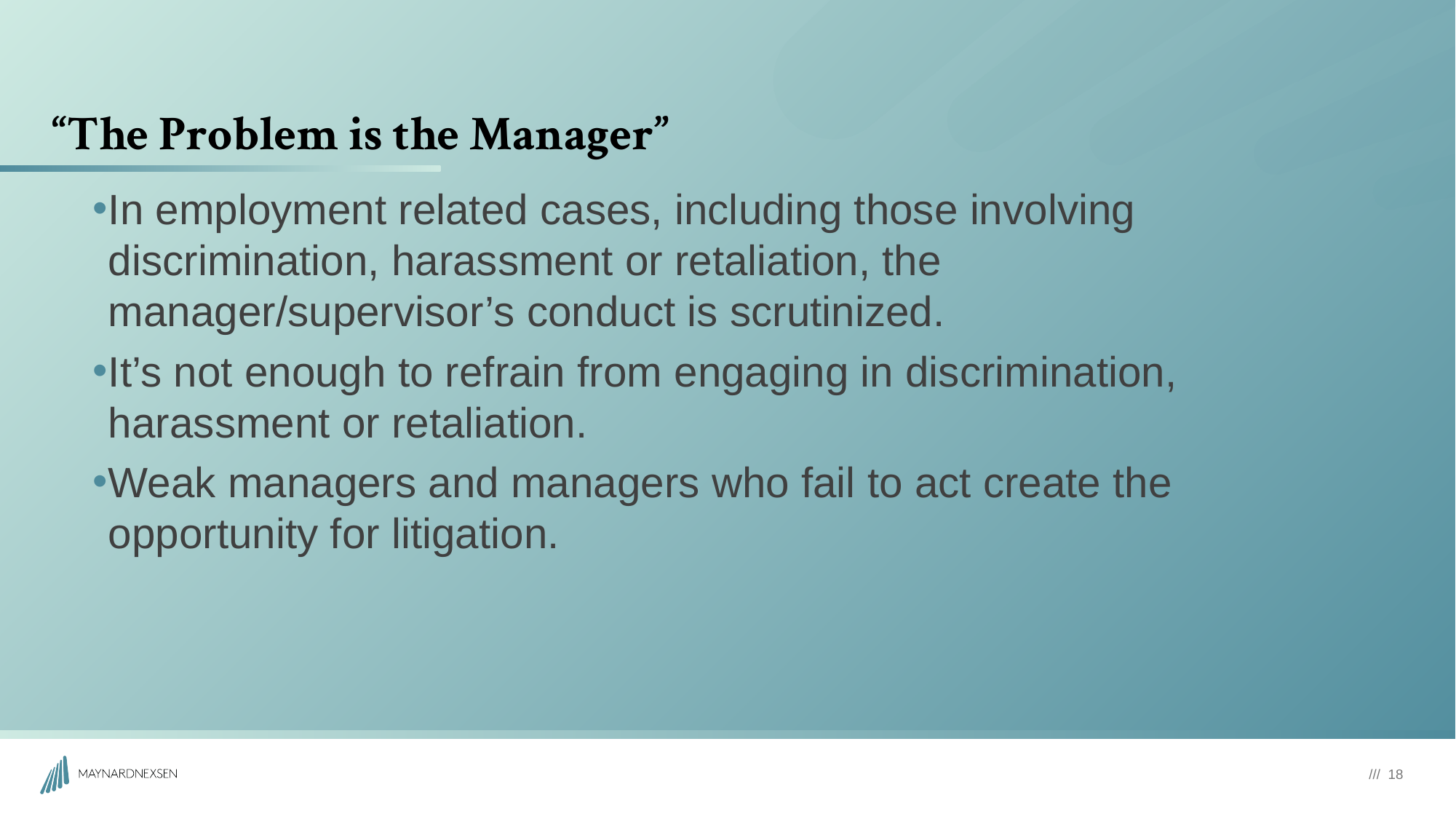

# “The Problem is the Manager”
In employment related cases, including those involving discrimination, harassment or retaliation, the manager/supervisor’s conduct is scrutinized.
It’s not enough to refrain from engaging in discrimination, harassment or retaliation.
Weak managers and managers who fail to act create the opportunity for litigation.
///  18